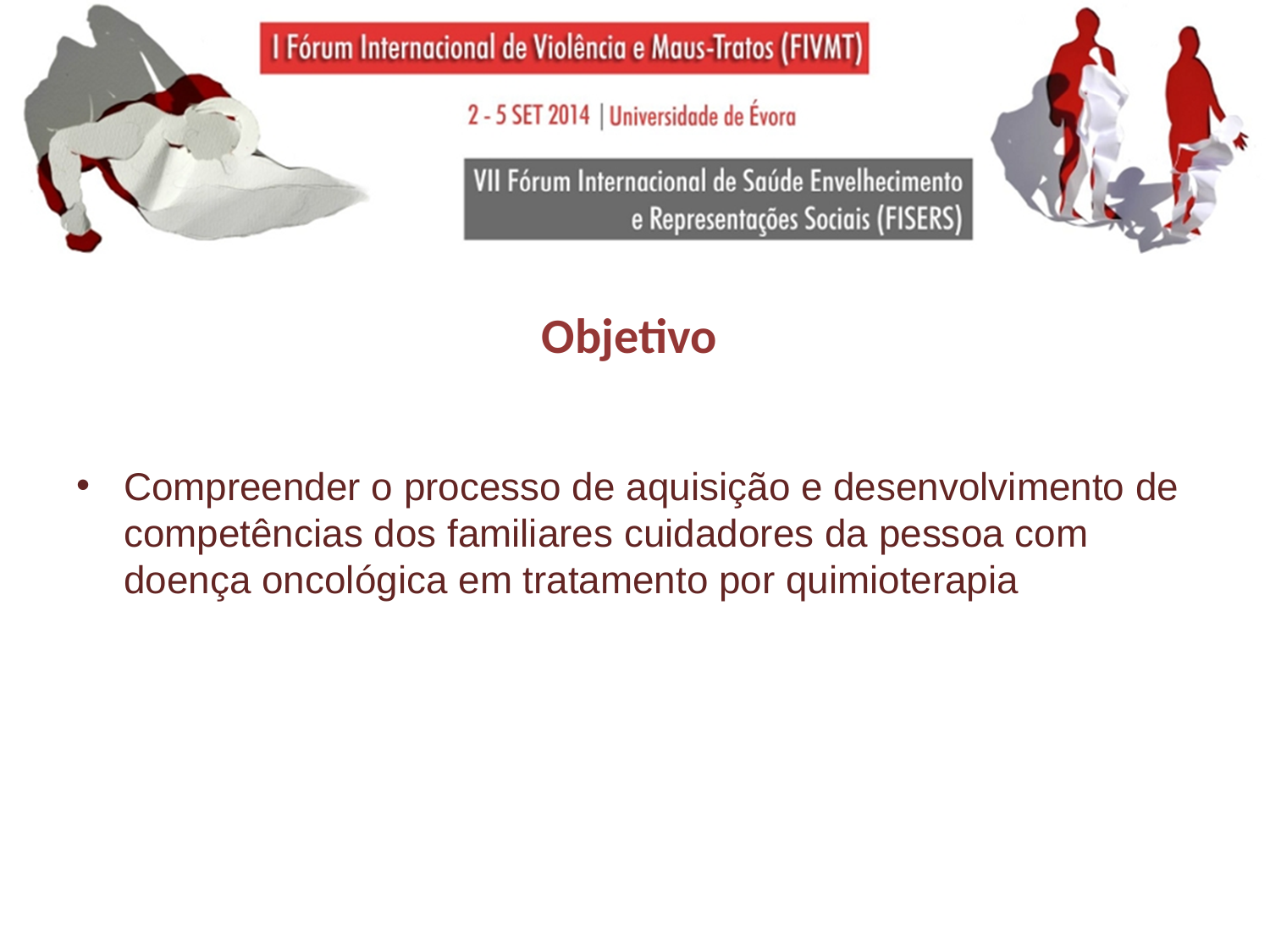

# Objetivo

Compreender o processo de aquisição e desenvolvimento de competências dos familiares cuidadores da pessoa com doença oncológica em tratamento por quimioterapia